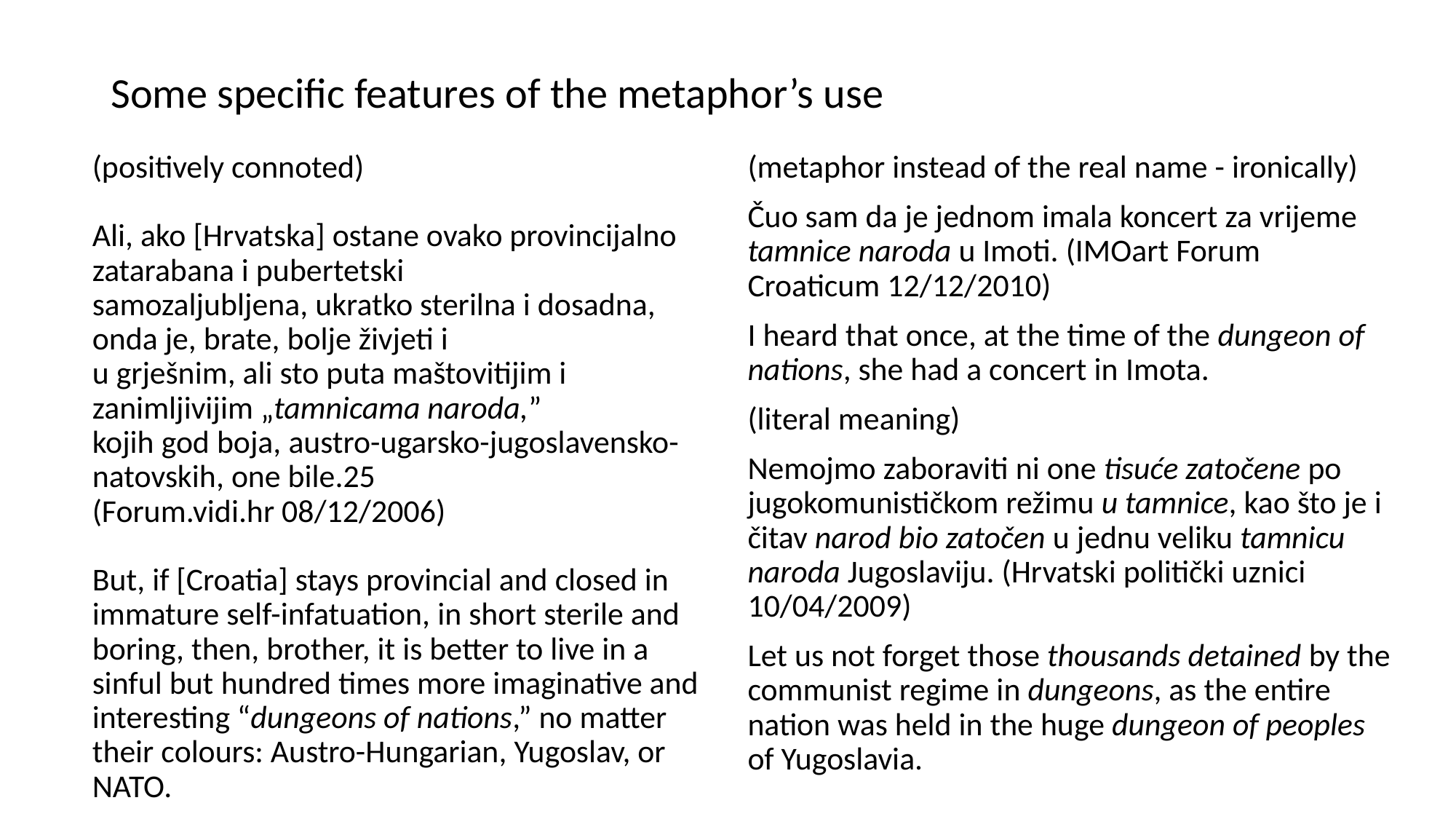

# Some specific features of the metaphor’s use
(positively connoted)

Ali, ako [Hrvatska] ostane ovako provincijalno zatarabana i pubertetski
samozaljubljena, ukratko sterilna i dosadna, onda je, brate, bolje živjeti i
u grješnim, ali sto puta maštovitijim i zanimljivijim „tamnicama naroda,”
kojih god boja, austro-ugarsko-jugoslavensko-natovskih, one bile.25
(Forum.vidi.hr 08/12/2006)

But, if [Croatia] stays provincial and closed in immature self-infatuation, in short sterile and boring, then, brother, it is better to live in a sinful but hundred times more imaginative and interesting “dungeons of nations,” no matter their colours: Austro-Hungarian, Yugoslav, or NATO.
(metaphor instead of the real name - ironically)
Čuo sam da je jednom imala koncert za vrijeme tamnice naroda u Imoti. (IMOart Forum Croaticum 12/12/2010)
I heard that once, at the time of the dungeon of nations, she had a concert in Imota.
(literal meaning)
Nemojmo zaboraviti ni one tisuće zatočene po jugokomunističkom režimu u tamnice, kao što je i čitav narod bio zatočen u jednu veliku tamnicu naroda Jugoslaviju. (Hrvatski politički uznici 10/04/2009)
Let us not forget those thousands detained by the communist regime in dungeons, as the entire nation was held in the huge dungeon of peoples of Yugoslavia.